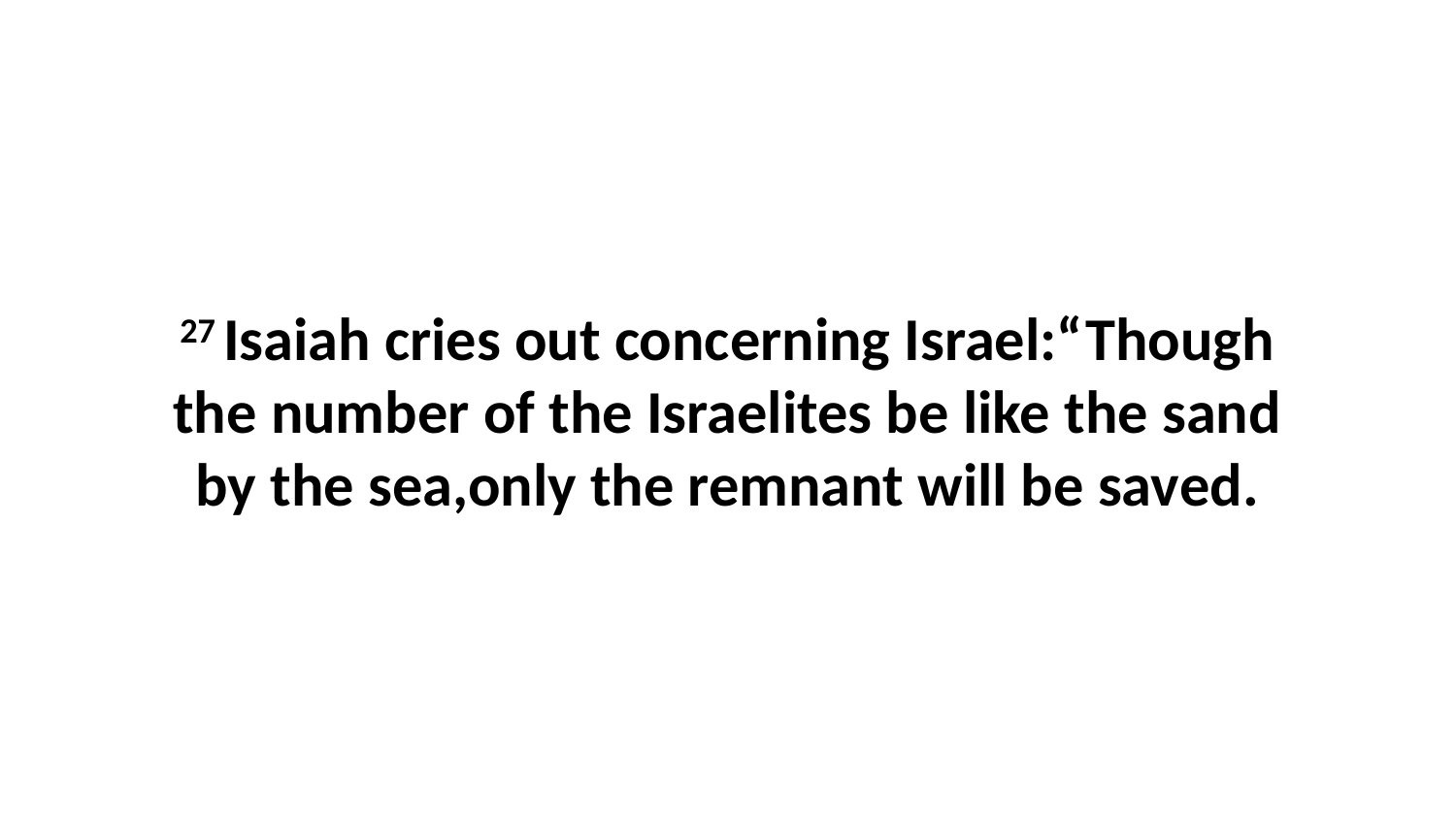

27 Isaiah cries out concerning Israel:“Though the number of the Israelites be like the sand by the sea,only the remnant will be saved.